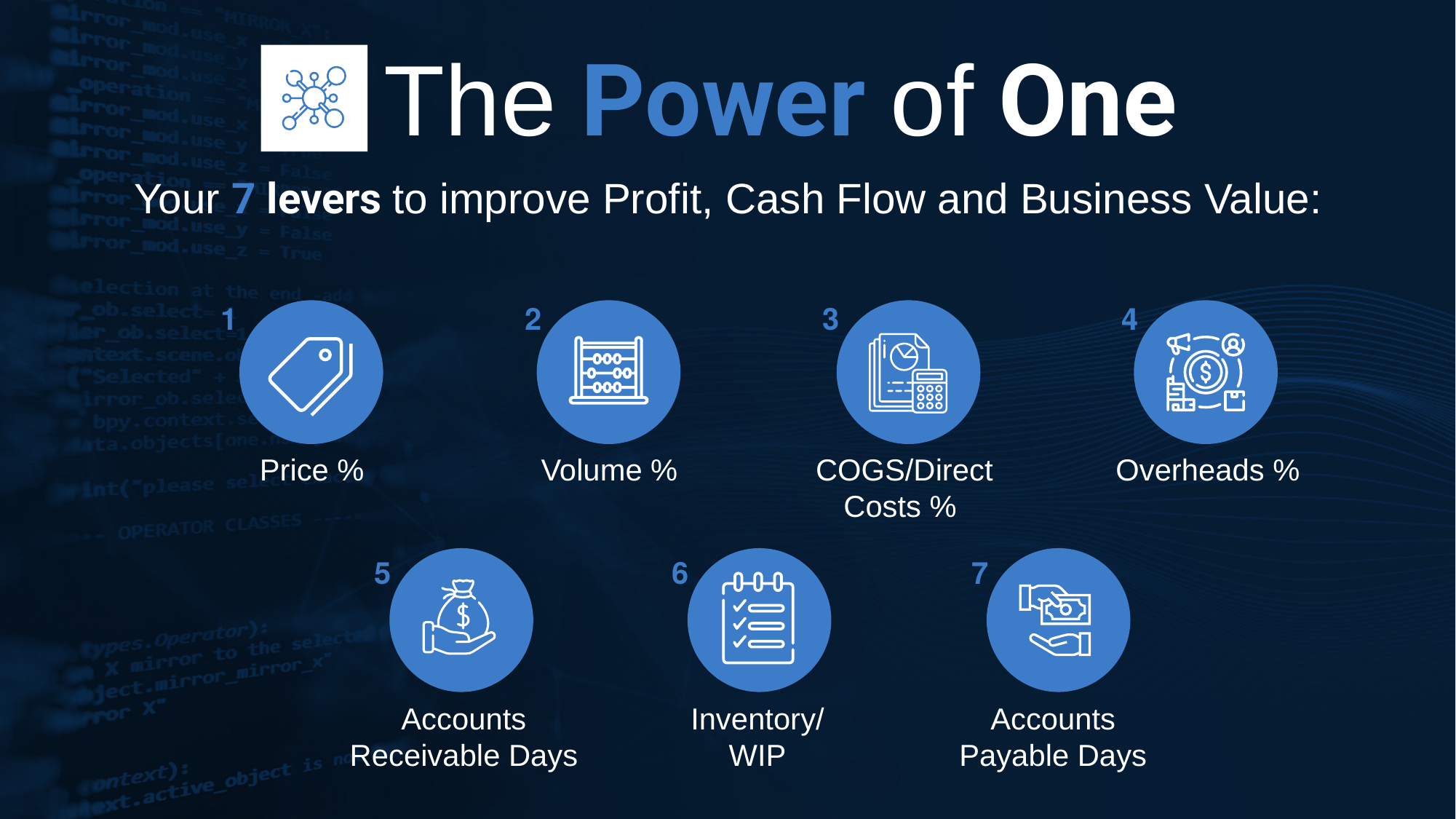

The Power of One

Your 7 levers to improve Profit, Cash Flow and Business Value:
1

2

3

4

Price %
Volume %
COGS/Direct Costs %
Overheads %

5

6

7

Accounts Receivable Days
Inventory/ WIP
Accounts Payable Days